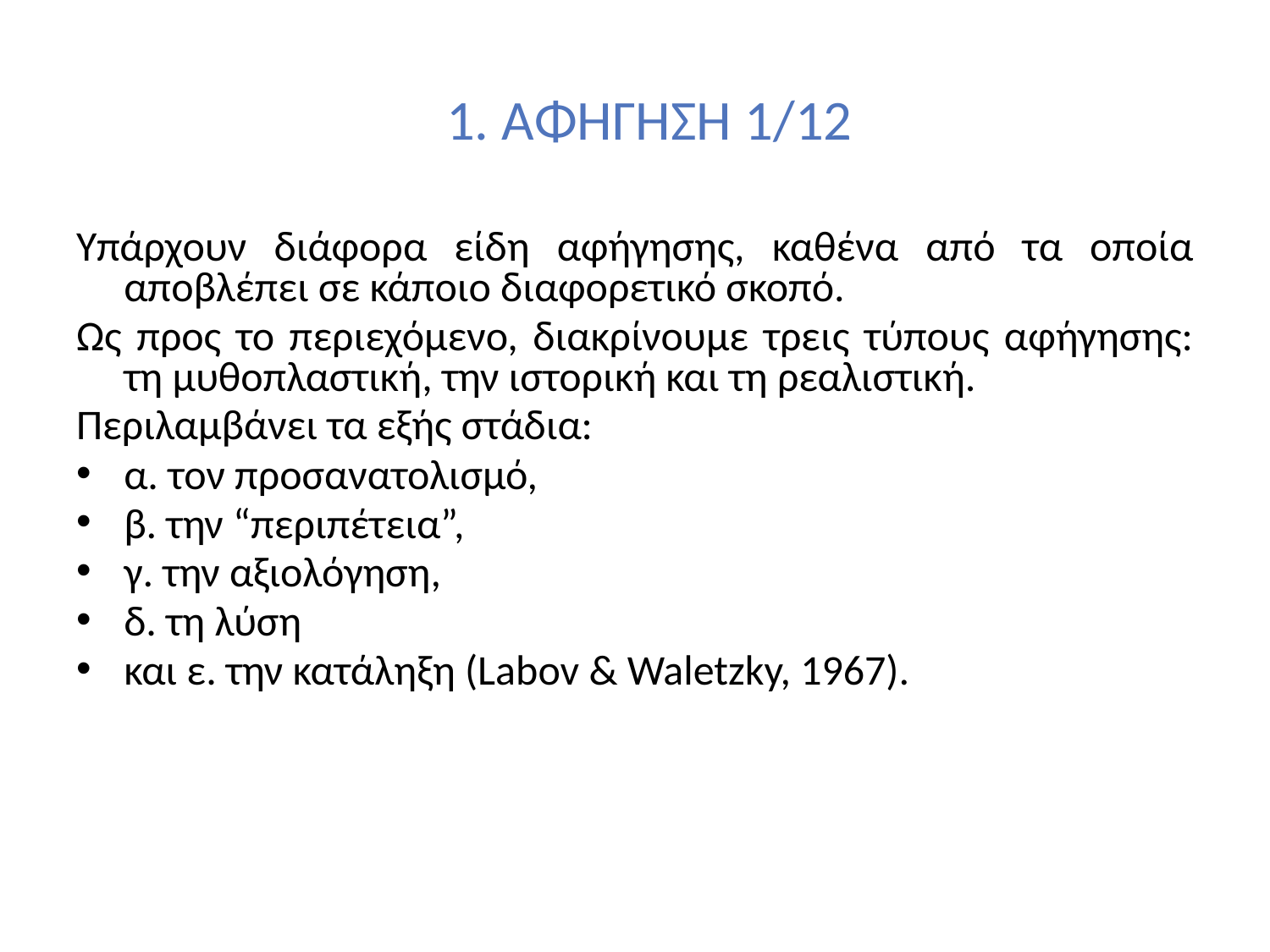

# 1. ΑΦΗΓΗΣΗ 1/12
Υπάρχουν διάφορα είδη αφήγησης, καθένα από τα οποία αποβλέπει σε κάποιο διαφορετικό σκοπό.
Ως προς το περιεχόμενο, διακρίνουμε τρεις τύπους αφήγησης: τη μυθοπλαστική, την ιστορική και τη ρεαλιστική.
Περιλαμβάνει τα εξής στάδια:
α. τον προσανατολισμό,
β. την “περιπέτεια”,
γ. την αξιολόγηση,
δ. τη λύση
και ε. την κατάληξη (Labov & Waletzky, 1967).